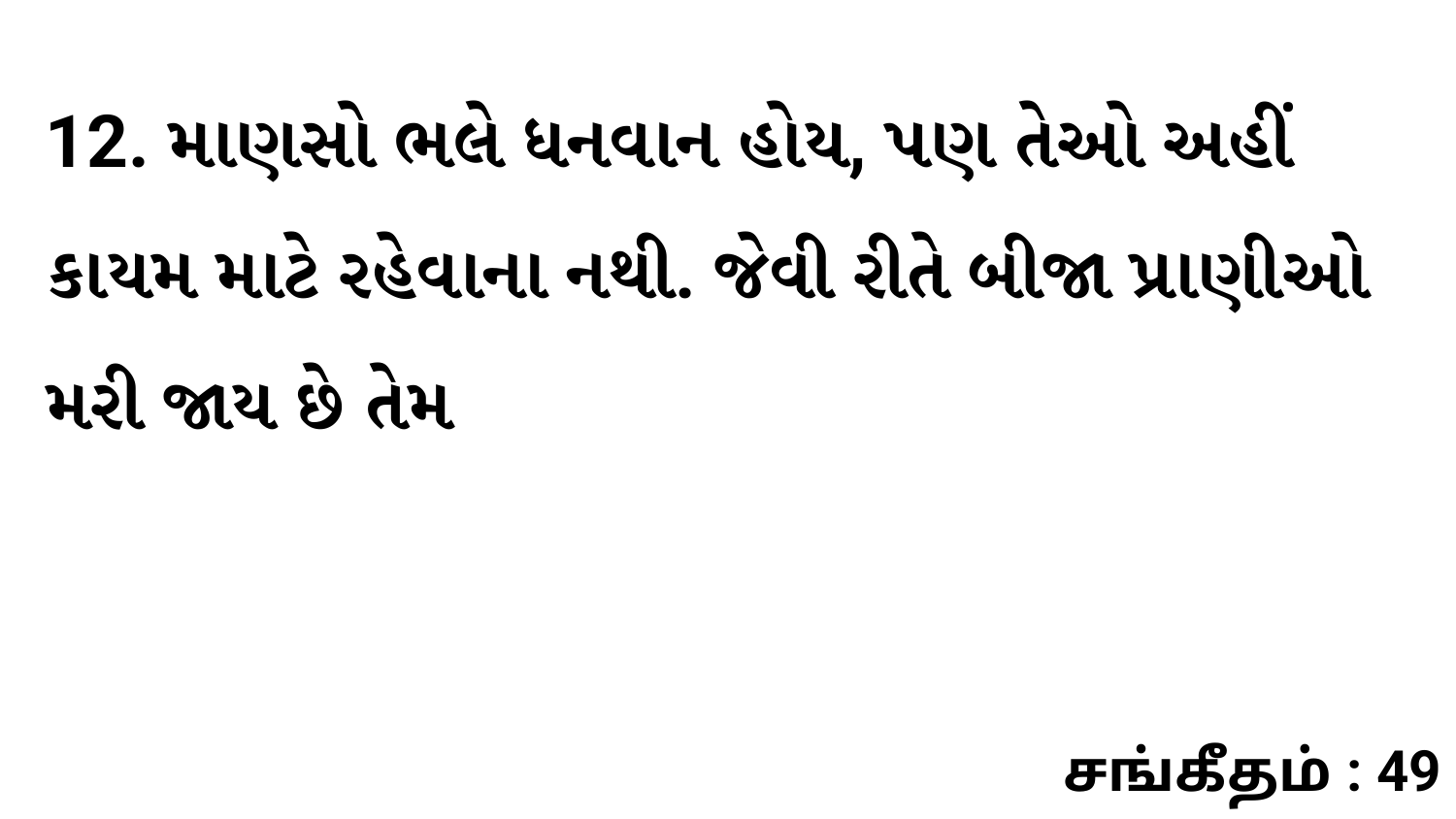

12. માણસો ભલે ધનવાન હોય, પણ તેઓ અહીં કાયમ માટે રહેવાના નથી. જેવી રીતે બીજા પ્રાણીઓ મરી જાય છે તેમ
சங்கீதம் : 49